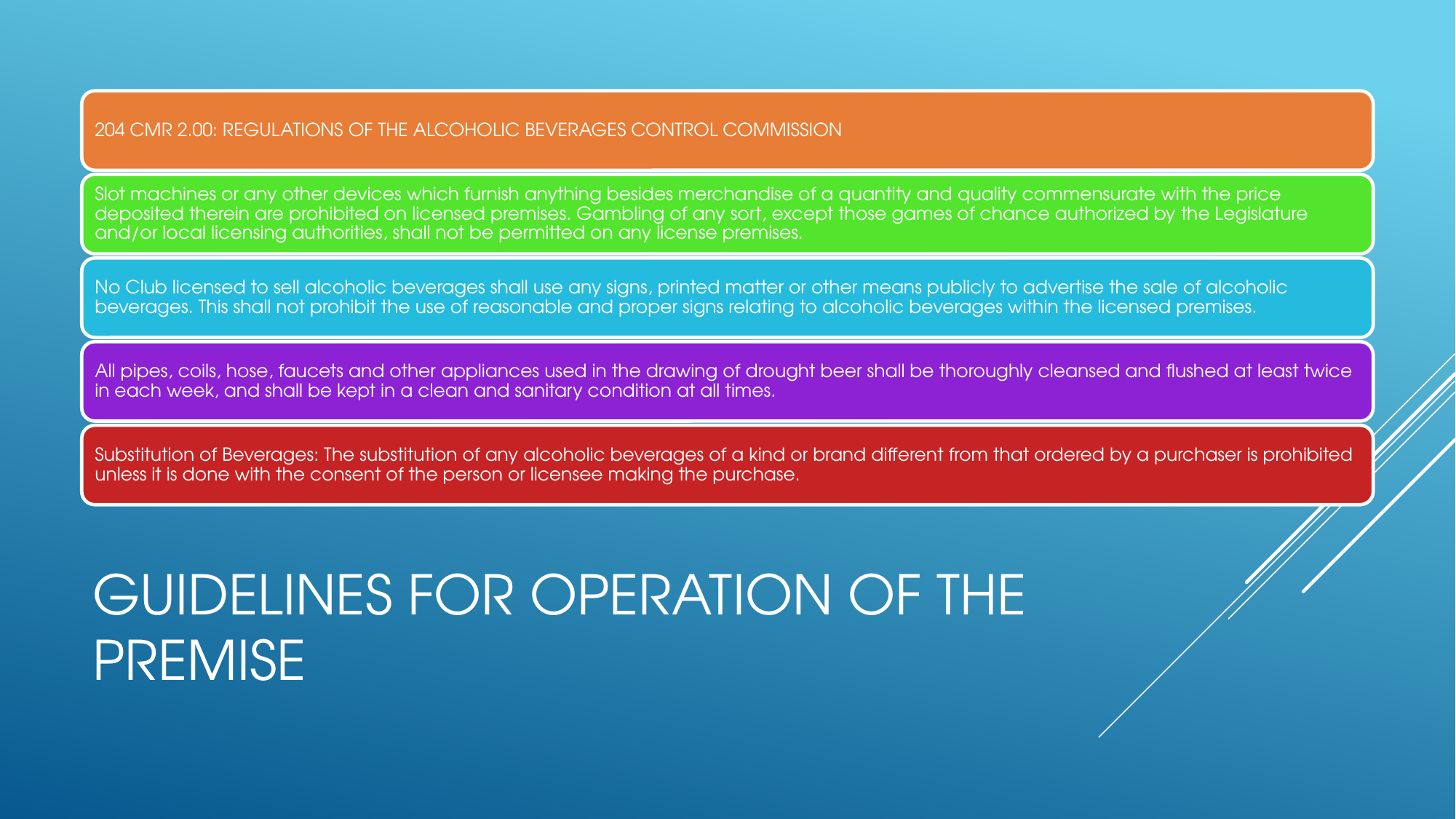

204 CMR 2.00: REGULATIONS OF THE ALCOHOLIC BEVERAGES CONTROL COMMISSION
Slot machines or any other devices which furnish anything besides merchandise of a quantity and quality commensurate with the price deposited therein are prohibited on licensed premises. Gambling of any sort, except those games of chance authorized by the Legislature and/or local licensing authorities, shall not be permitted on any license premises.
No Club licensed to sell alcoholic beverages shall use any signs, printed matter or other means publicly to advertise the sale of alcoholic beverages. This shall not prohibit the use of reasonable and proper signs relating to alcoholic beverages within the licensed premises.
All pipes, coils, hose, faucets and other appliances used in the drawing of drought beer shall be thoroughly cleansed and flushed at least twice in each week, and shall be kept in a clean and sanitary condition at all times.
Substitution of Beverages: The substitution of any alcoholic beverages of a kind or brand different from that ordered by a purchaser is prohibited unless it is done with the consent of the person or licensee making the purchase.
# Guidelines for Operation of the Premise